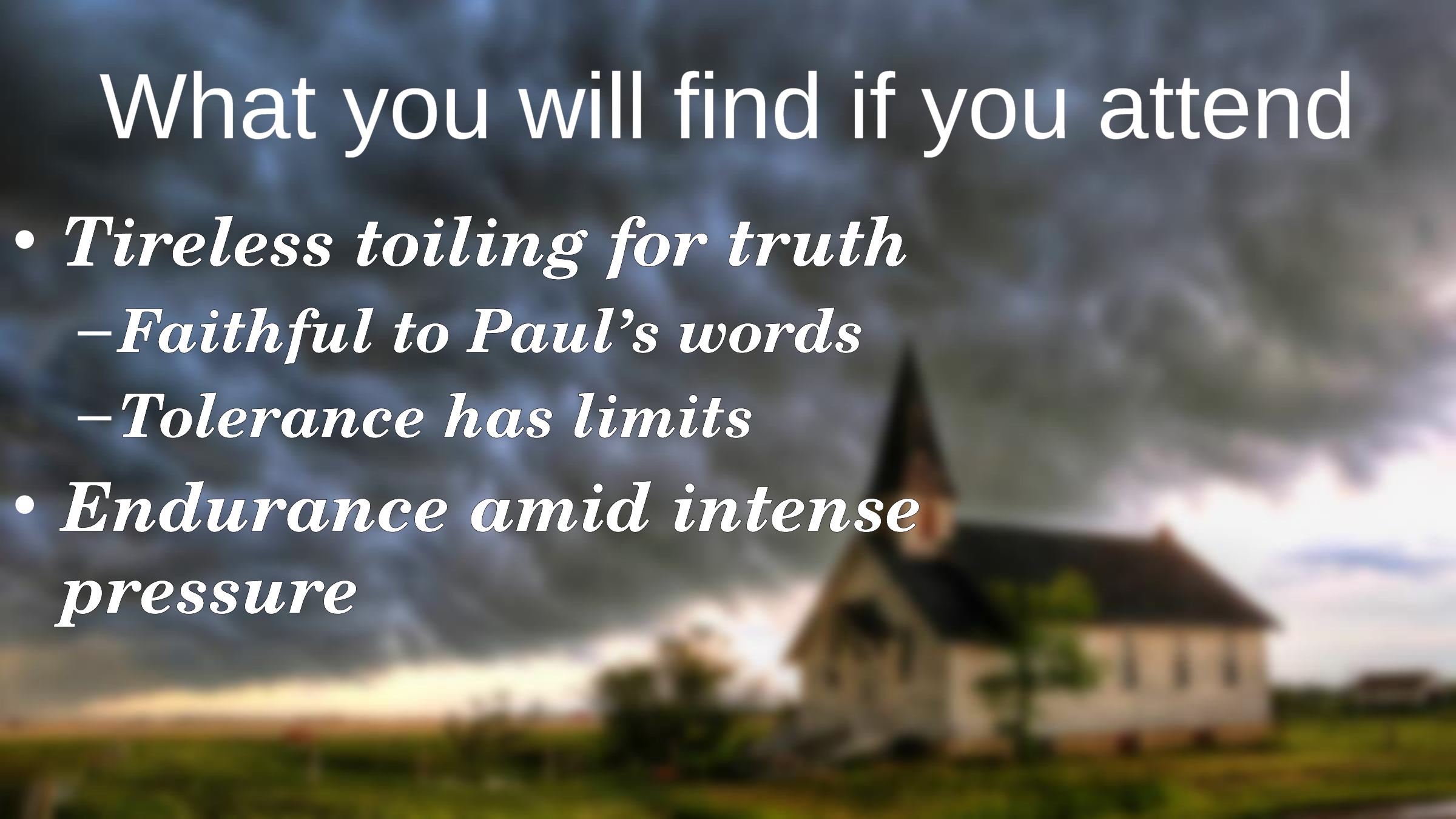

# What you will find if you attend
Tireless toiling for truth
Faithful to Paul’s words
Tolerance has limits
Endurance amid intense pressure